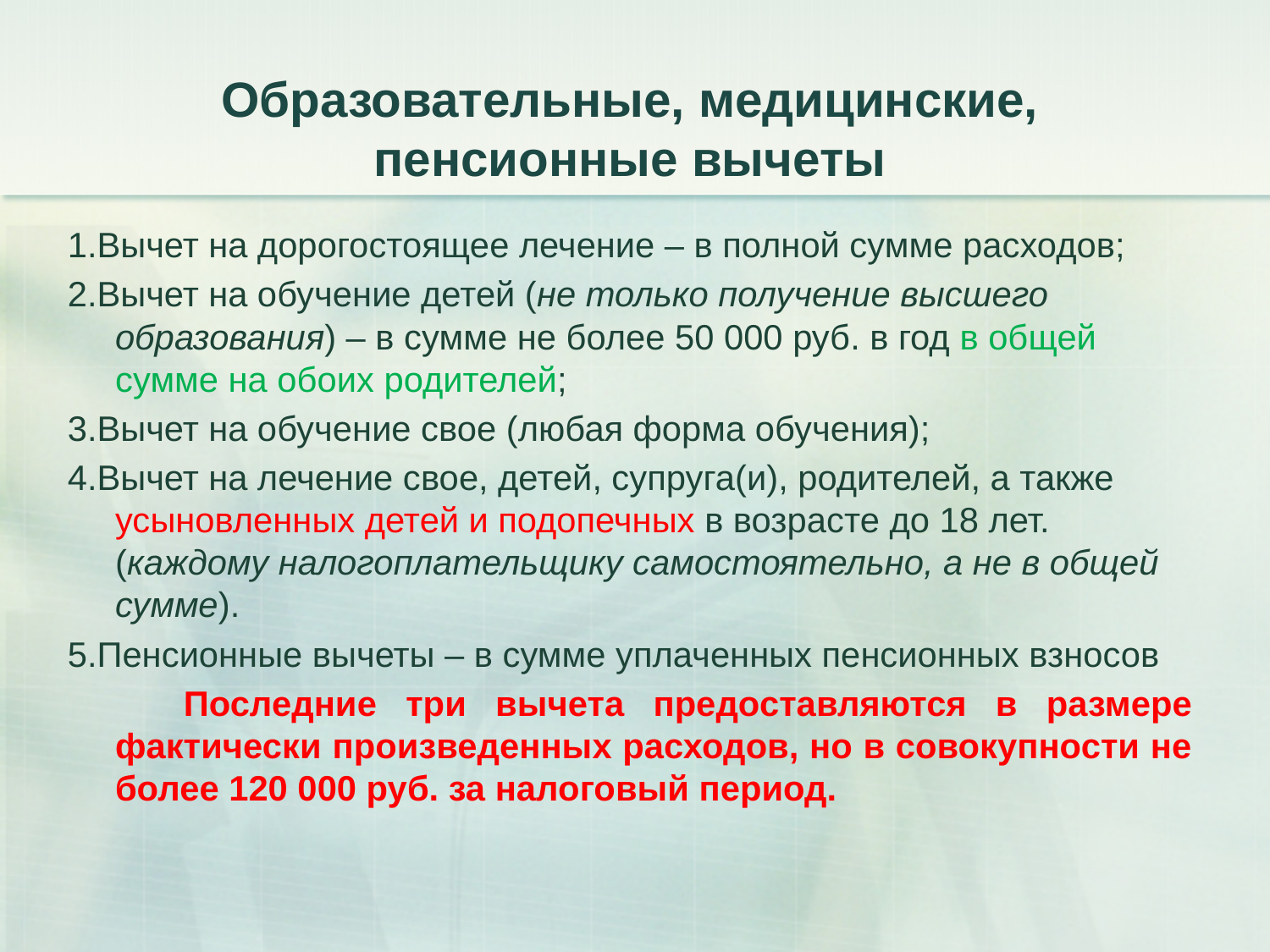

# Образовательные, медицинские, пенсионные вычеты
1.Вычет на дорогостоящее лечение – в полной сумме расходов;
2.Вычет на обучение детей (не только получение высшего образования) – в сумме не более 50 000 руб. в год в общей сумме на обоих родителей;
3.Вычет на обучение свое (любая форма обучения);
4.Вычет на лечение свое, детей, супруга(и), родителей, а также усыновленных детей и подопечных в возрасте до 18 лет.  (каждому налогоплательщику самостоятельно, а не в общей сумме).
5.Пенсионные вычеты – в сумме уплаченных пенсионных взносов
    Последние три вычета предоставляются в размере фактически произведенных расходов, но в совокупности не более 120 000 руб. за налоговый период.